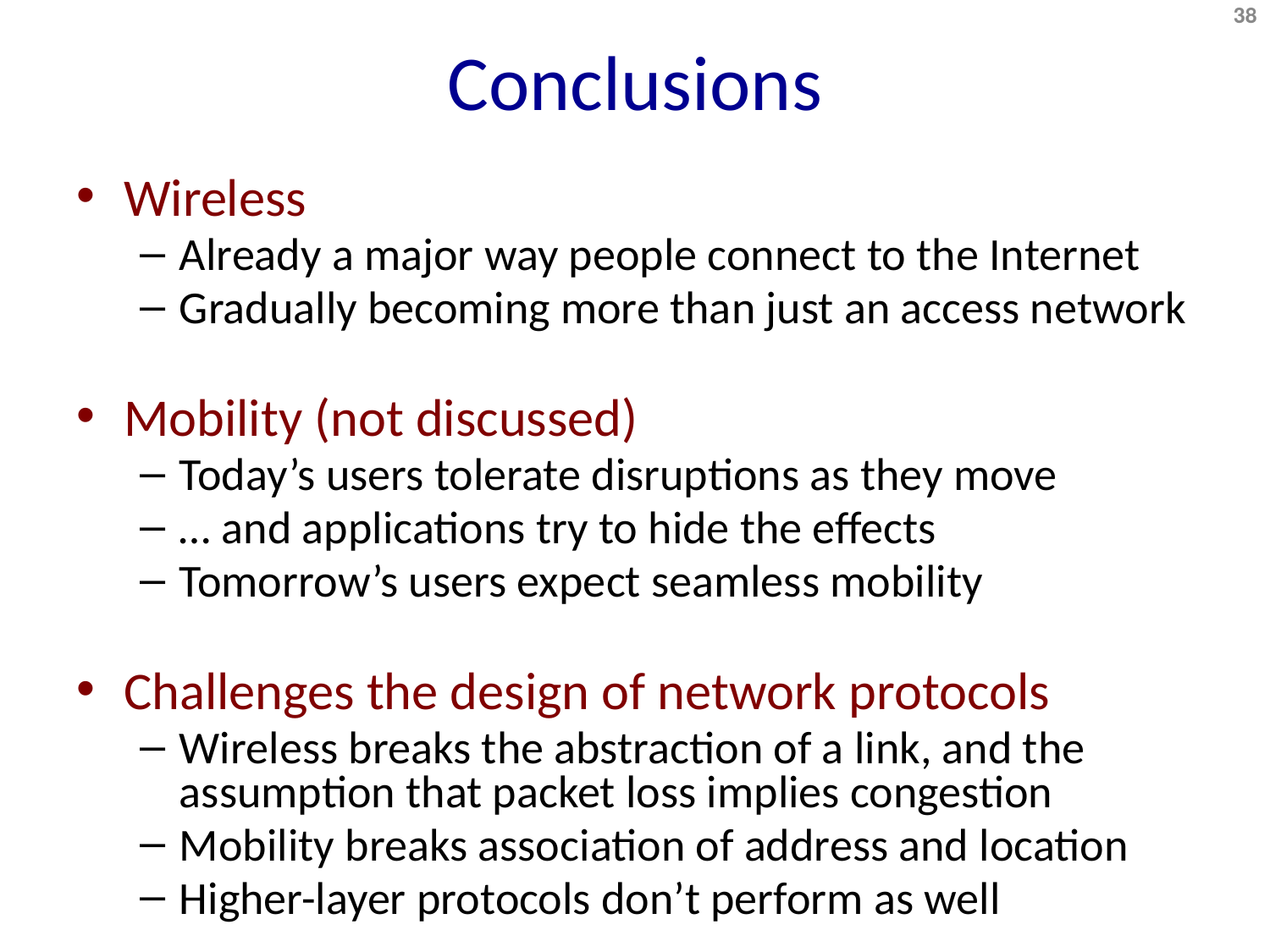

# Conclusions
38
Wireless
Already a major way people connect to the Internet
Gradually becoming more than just an access network

Mobility (not discussed)
Today’s users tolerate disruptions as they move
… and applications try to hide the effects
Tomorrow’s users expect seamless mobility

Challenges the design of network protocols
Wireless breaks the abstraction of a link, and the assumption that packet loss implies congestion
Mobility breaks association of address and location
Higher-layer protocols don’t perform as well